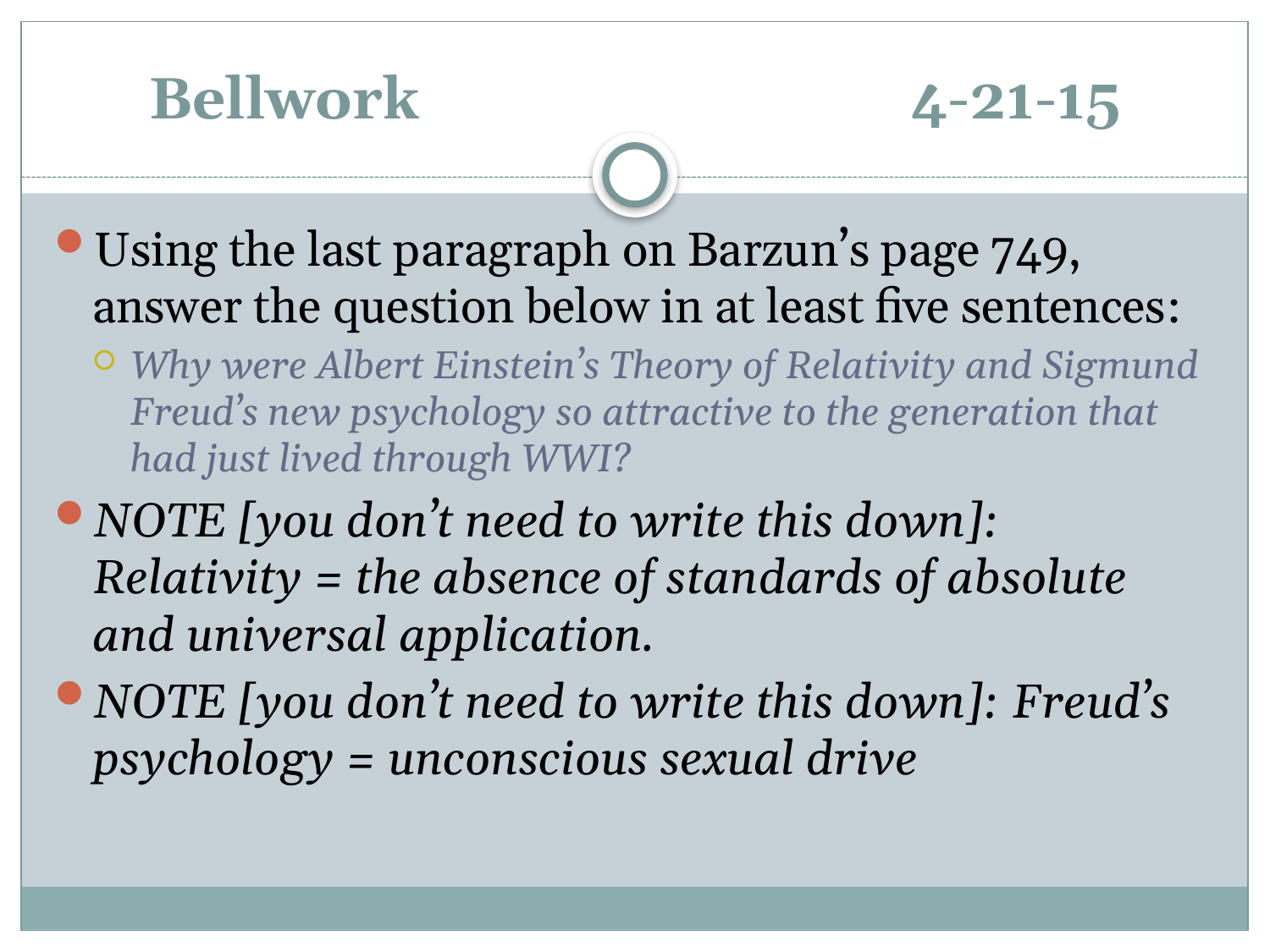

# Bellwork				4-21-15
Using the last paragraph on Barzun’s page 749, answer the question below in at least five sentences:
Why were Albert Einstein’s Theory of Relativity and Sigmund Freud’s new psychology so attractive to the generation that had just lived through WWI?
NOTE [you don’t need to write this down]: Relativity = the absence of standards of absolute and universal application.
NOTE [you don’t need to write this down]: Freud’s psychology = unconscious sexual drive